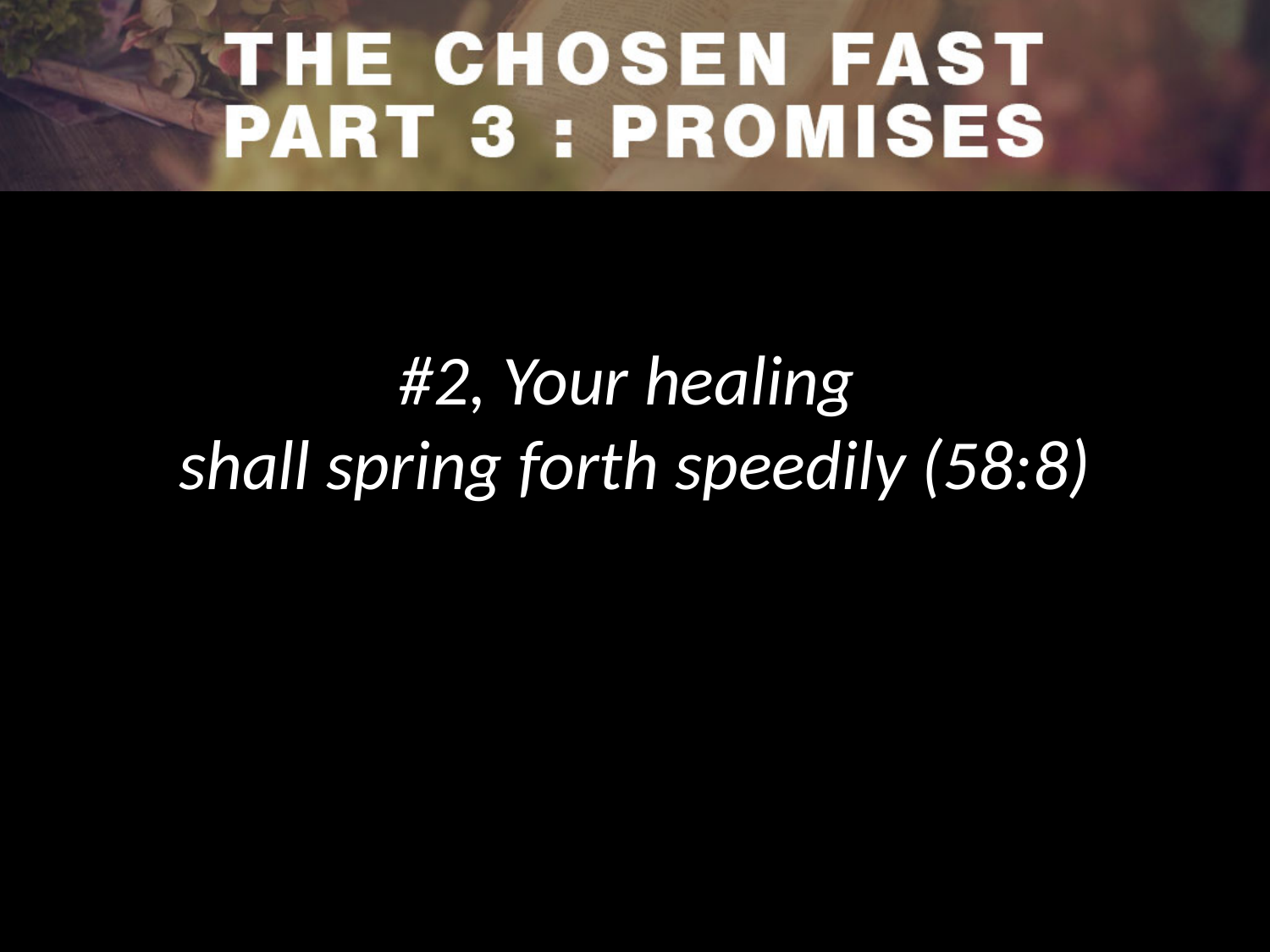

#2, Your healing
shall spring forth speedily (58:8)